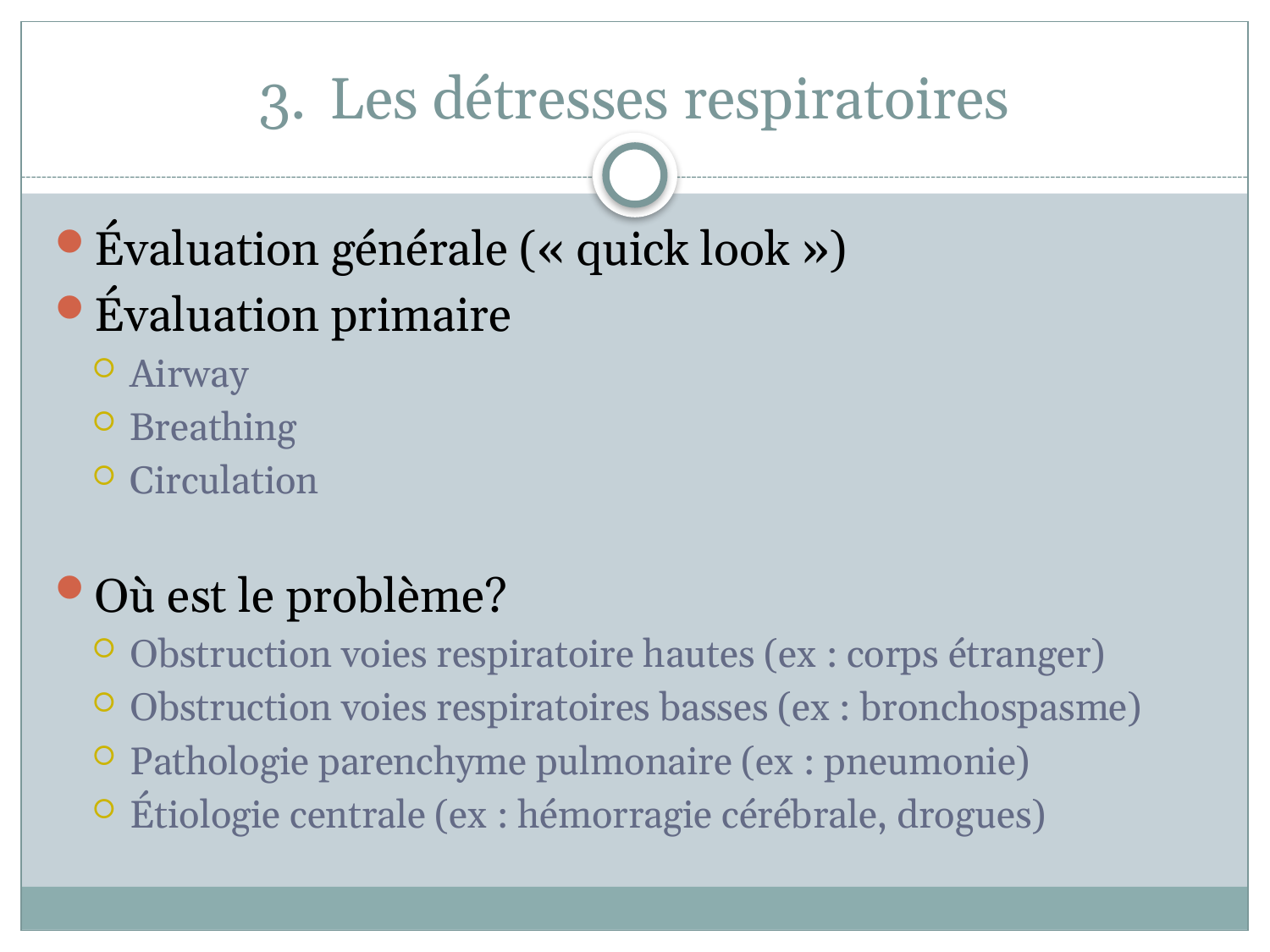

# Les détresses respiratoires
Évaluation générale (« quick look »)
Évaluation primaire
Airway
Breathing
Circulation

Où est le problème?
Obstruction voies respiratoire hautes (ex : corps étranger)
Obstruction voies respiratoires basses (ex : bronchospasme)
Pathologie parenchyme pulmonaire (ex : pneumonie)
Étiologie centrale (ex : hémorragie cérébrale, drogues)